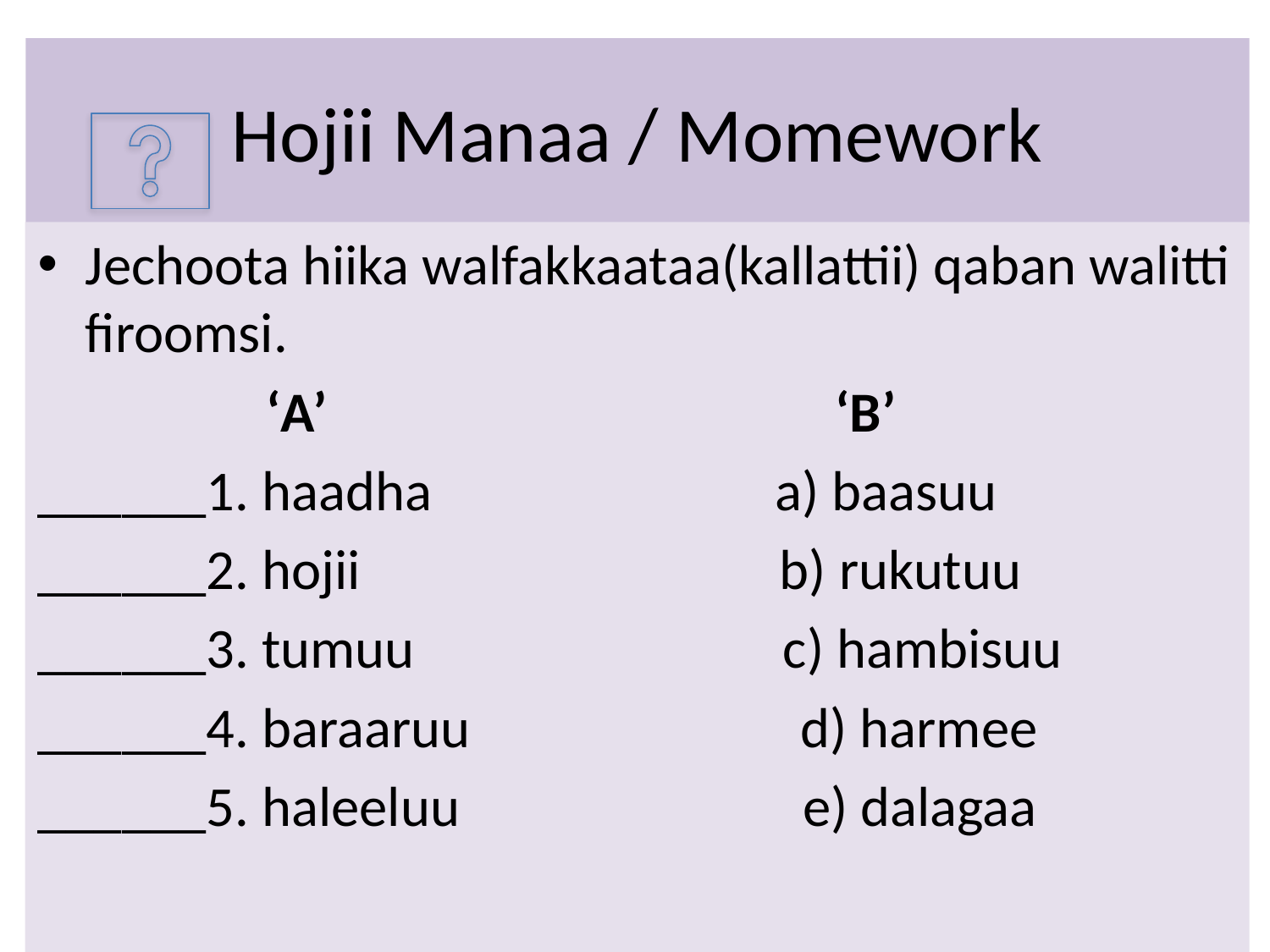

# Hojii Manaa / Momework

Jechoota hiika walfakkaataa(kallattii) qaban walitti firoomsi.
                  ‘A’                                        ‘B’
______1. haadha                           a) baasuu
______2. hojii                                 b) rukutuu
______3. tumuu                             c) hambisuu
______4. baraaruu                          d) harmee
______5. haleeluu                           e) dalagaa